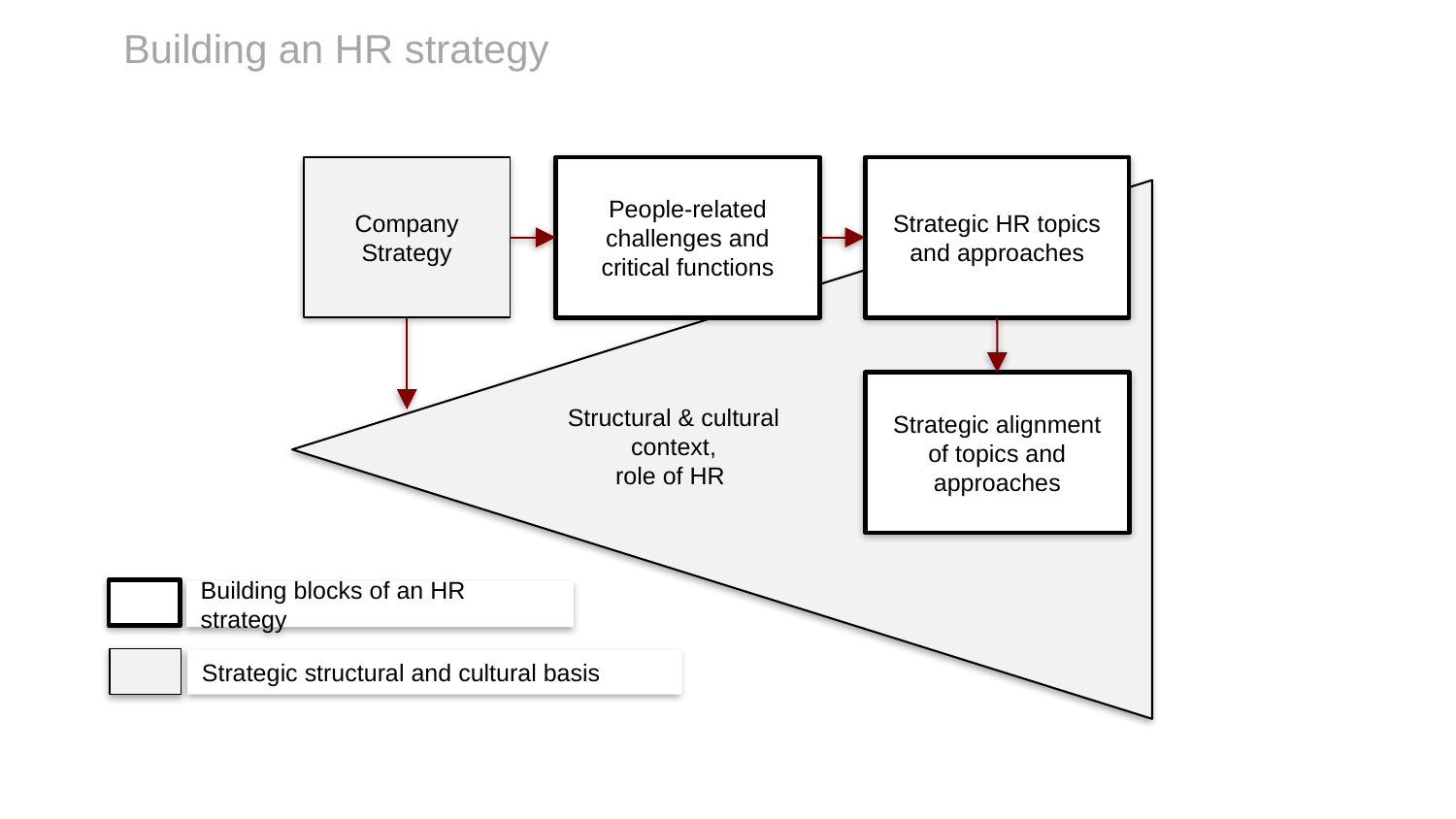

# Building an HR strategy
Company Strategy
People-related challenges and critical functions
Strategic HR topics and approaches

Structural & cultural context,
role of HR
Strategic alignment of topics and approaches

Building blocks of an HR strategy

Strategic structural and cultural basis